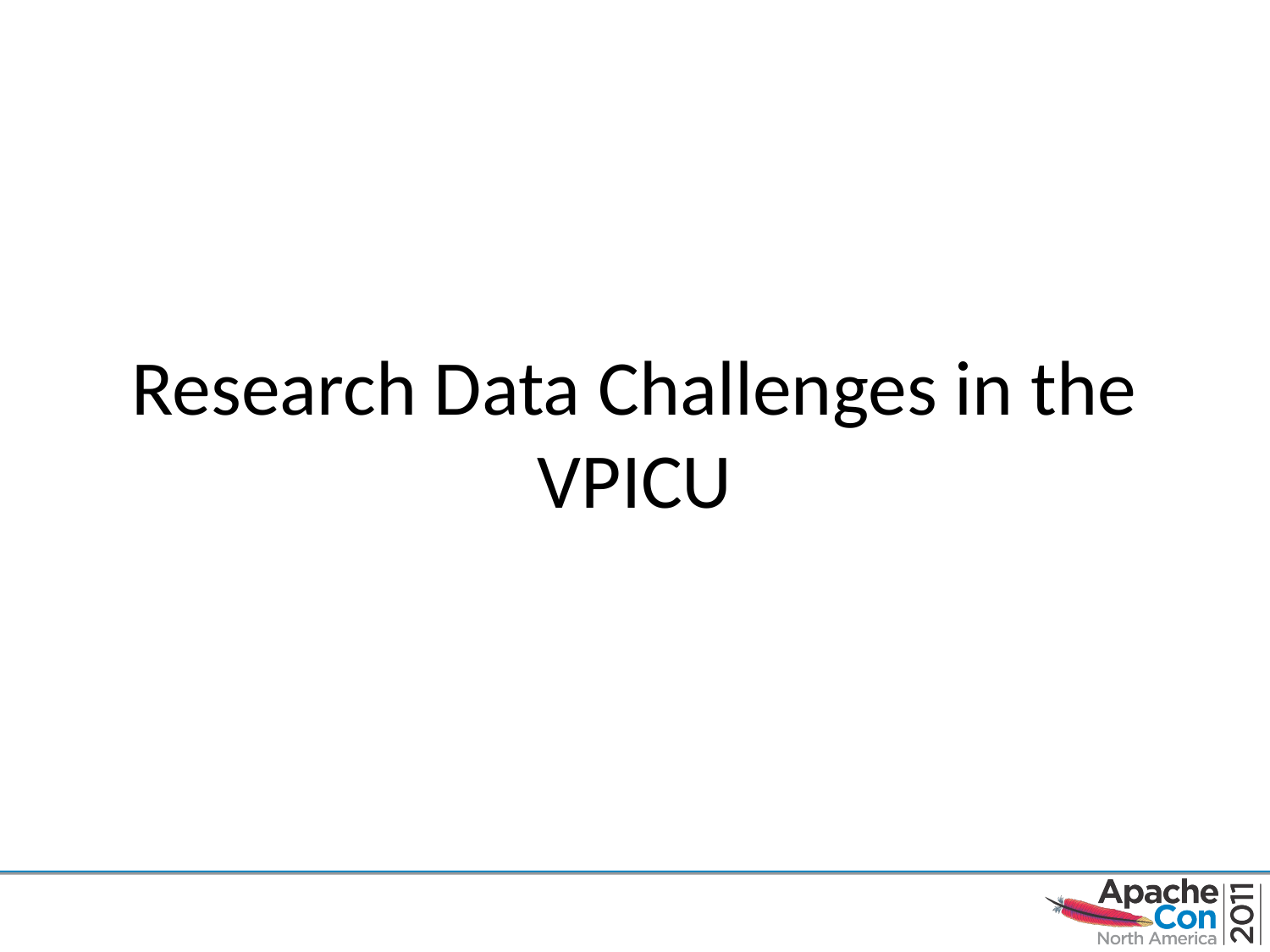

#

Research Data Challenges in the VPICU